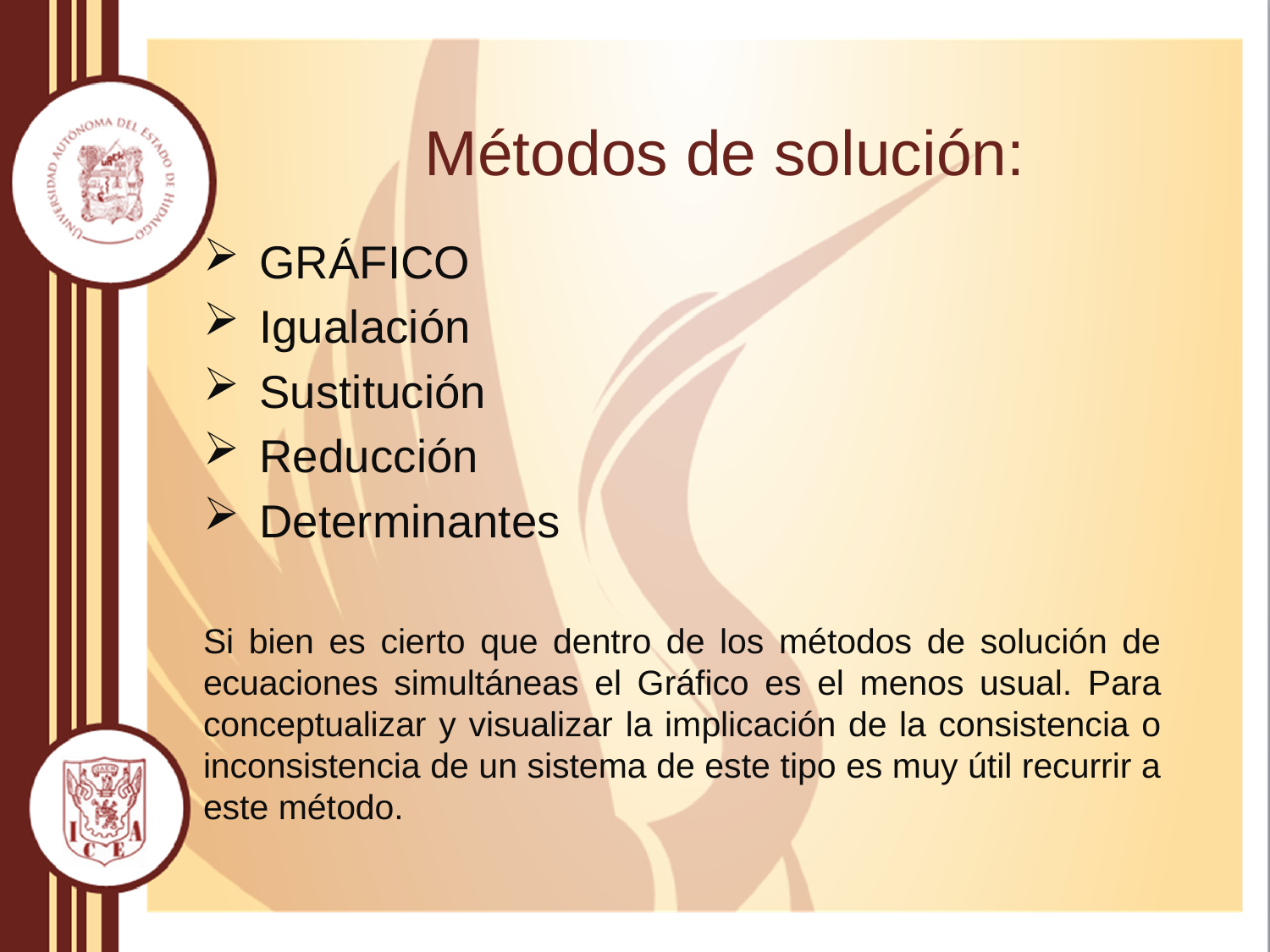

# Métodos de solución:
GRÁFICO
Igualación
Sustitución
Reducción
Determinantes

Si bien es cierto que dentro de los métodos de solución de ecuaciones simultáneas el Gráfico es el menos usual. Para conceptualizar y visualizar la implicación de la consistencia o inconsistencia de un sistema de este tipo es muy útil recurrir a este método.